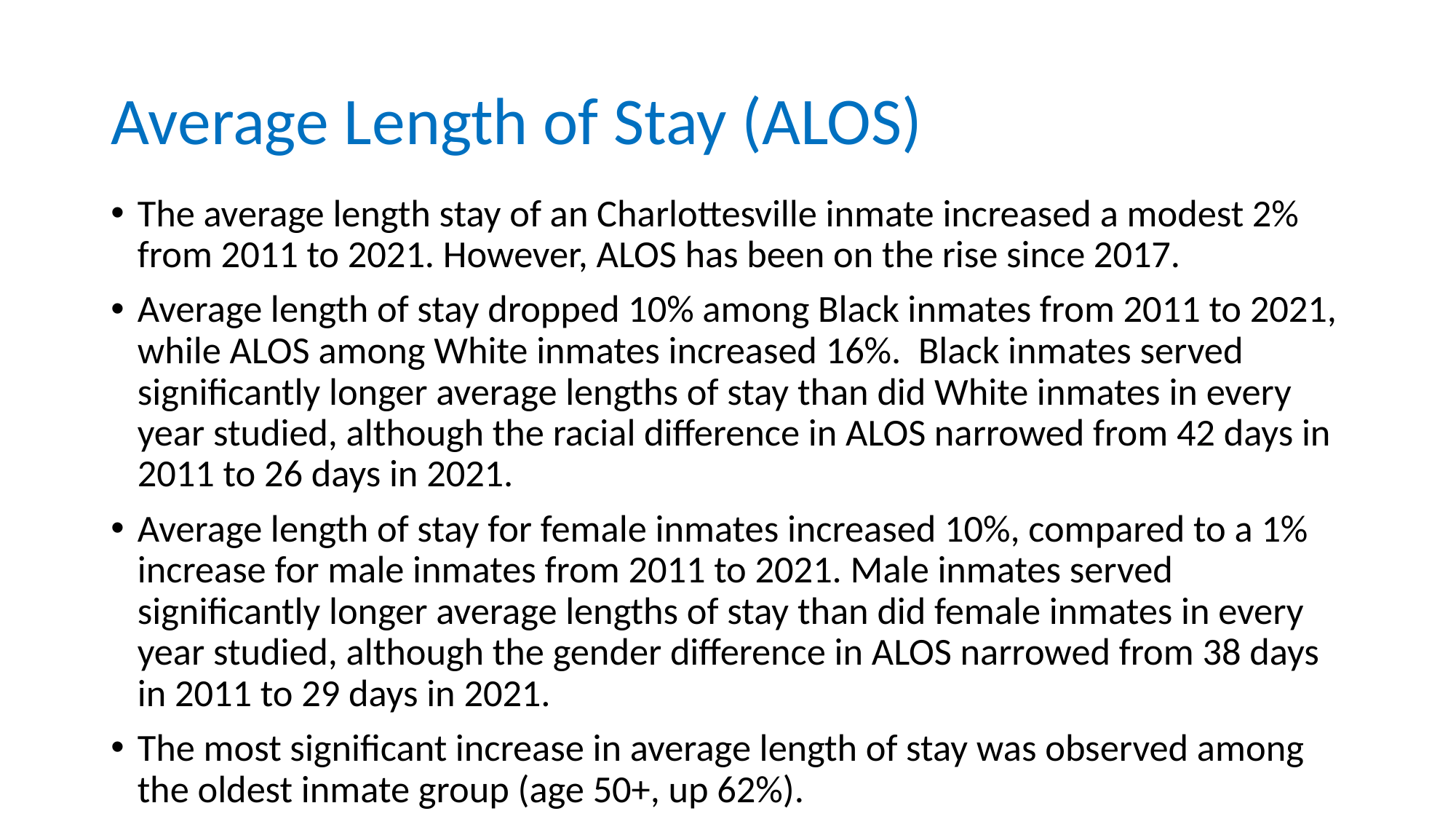

# Average Length of Stay (ALOS)
The average length stay of an Charlottesville inmate increased a modest 2% from 2011 to 2021. However, ALOS has been on the rise since 2017.
Average length of stay dropped 10% among Black inmates from 2011 to 2021, while ALOS among White inmates increased 16%.  Black inmates served significantly longer average lengths of stay than did White inmates in every year studied, although the racial difference in ALOS narrowed from 42 days in 2011 to 26 days in 2021.
Average length of stay for female inmates increased 10%, compared to a 1% increase for male inmates from 2011 to 2021. Male inmates served significantly longer average lengths of stay than did female inmates in every year studied, although the gender difference in ALOS narrowed from 38 days in 2011 to 29 days in 2021.
The most significant increase in average length of stay was observed among the oldest inmate group (age 50+, up 62%).